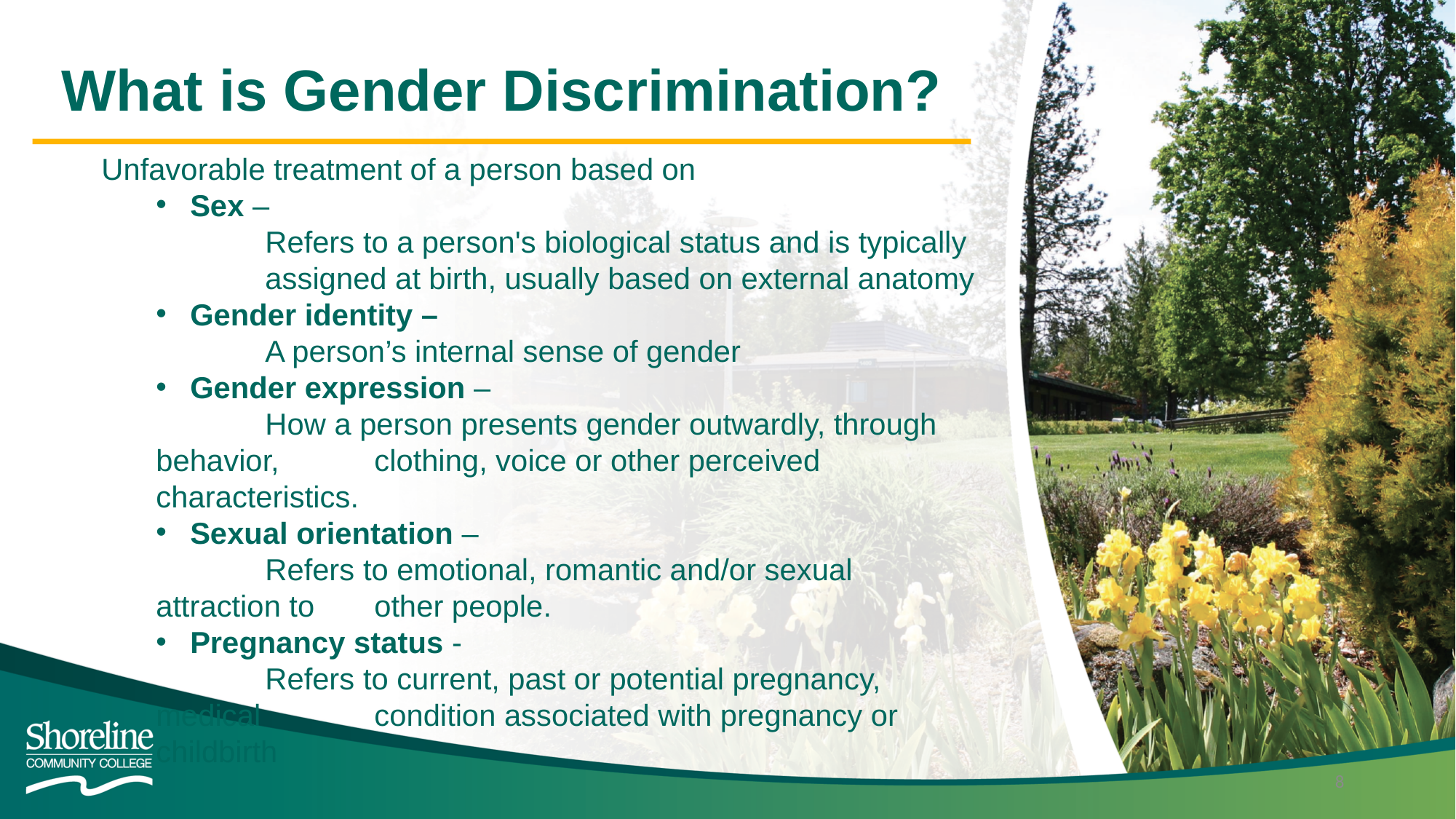

What is Gender Discrimination?

Unfavorable treatment of a person based on
Sex –
	Refers to a person's biological status and is typically 	assigned at birth, usually based on external anatomy
Gender identity –
	A person’s internal sense of gender
Gender expression –
	How a person presents gender outwardly, through behavior, 	clothing, voice or other perceived characteristics.
Sexual orientation –
	Refers to emotional, romantic and/or sexual attraction to 	other people.
Pregnancy status -
	Refers to current, past or potential pregnancy, medical 	condition associated with pregnancy or childbirth

8